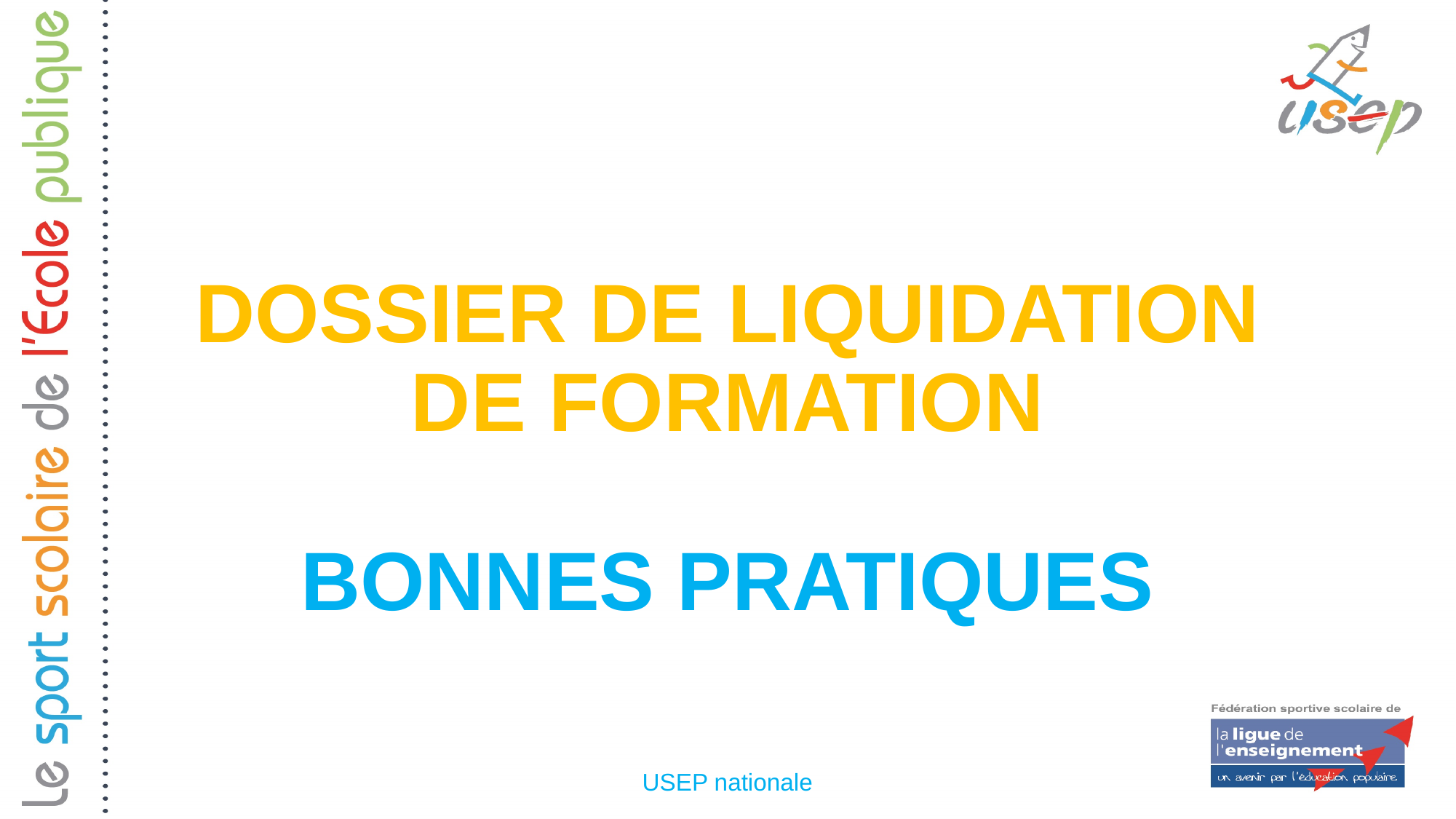

# dossier de liquidation de formation bonnes pratiques
USEP nationale